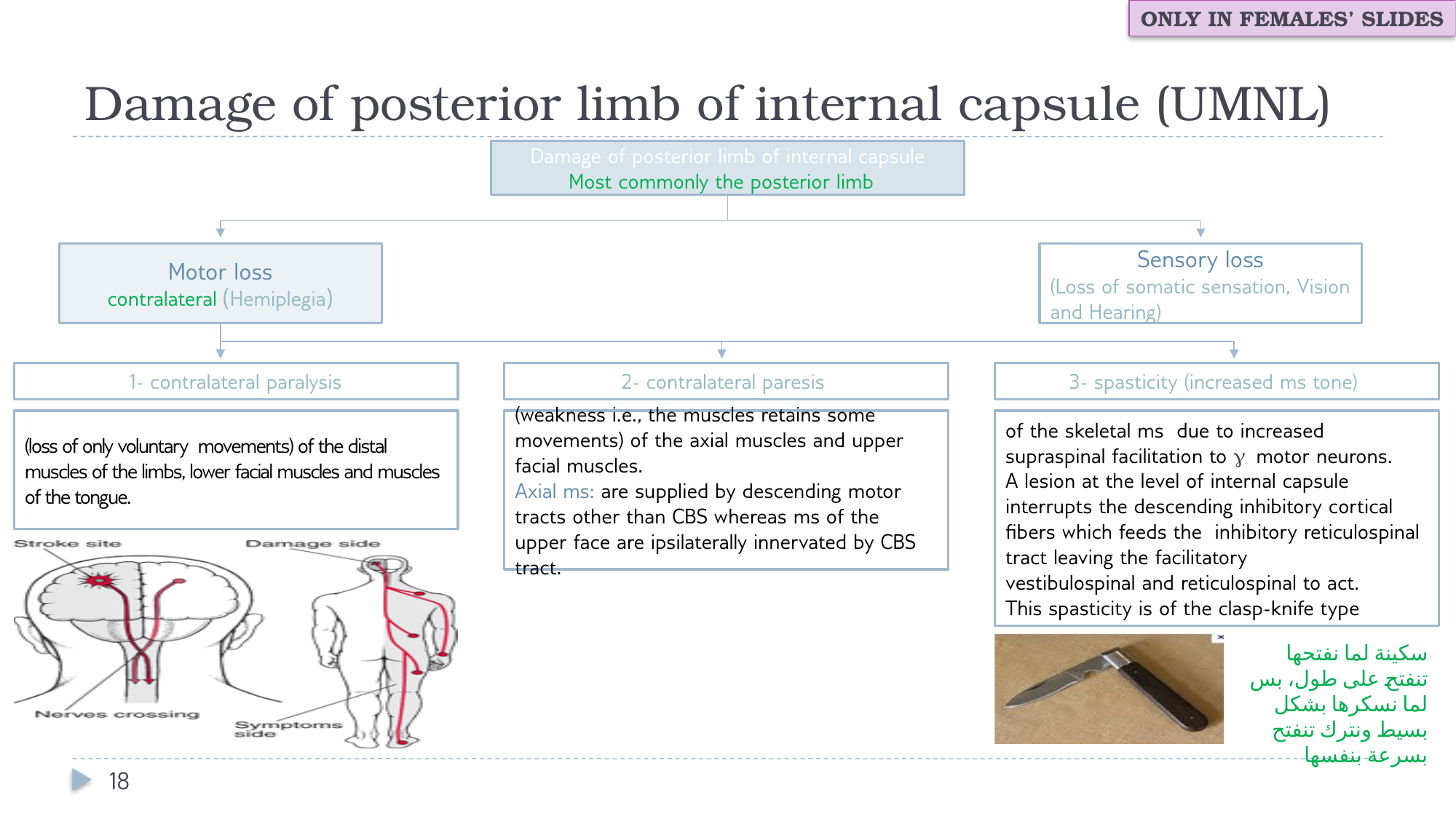

ONLY IN FEMALES’ SLIDES
# Damage of posterior limb of internal capsule (UMNL)
Damage of posterior limb of internal capsule
Most commonly the posterior limb
Motor loss
(Hemiplegia) contralateral
Sensory loss
(Loss of somatic sensation, Vision and Hearing)
1- contralateral paralysis
2- contralateral paresis
3- spasticity (increased ms tone)
of the skeletal ms  due to increased supraspinal facilitation to γ motor neurons.
A lesion at the level of internal capsule interrupts the descending inhibitory cortical fibers which feeds the  inhibitory reticulospinal tract leaving the facilitatory
vestibulospinal and reticulospinal to act.
This spasticity is of the clasp-knife type
(loss of only voluntary  movements) of the distal muscles of the limbs, lower facial muscles and muscles of the tongue.
(weakness i.e., the muscles retains some movements) of the axial muscles and upper facial muscles.
Axial ms: are supplied by descending motor tracts other than CBS whereas ms of the upper face are ipsilaterally innervated by CBS tract.

سكينة لما نفتحها تنفتح على طول، بس لما نسكرها بشكل بسيط ونترك تنفتح بسرعة بنفسها
18